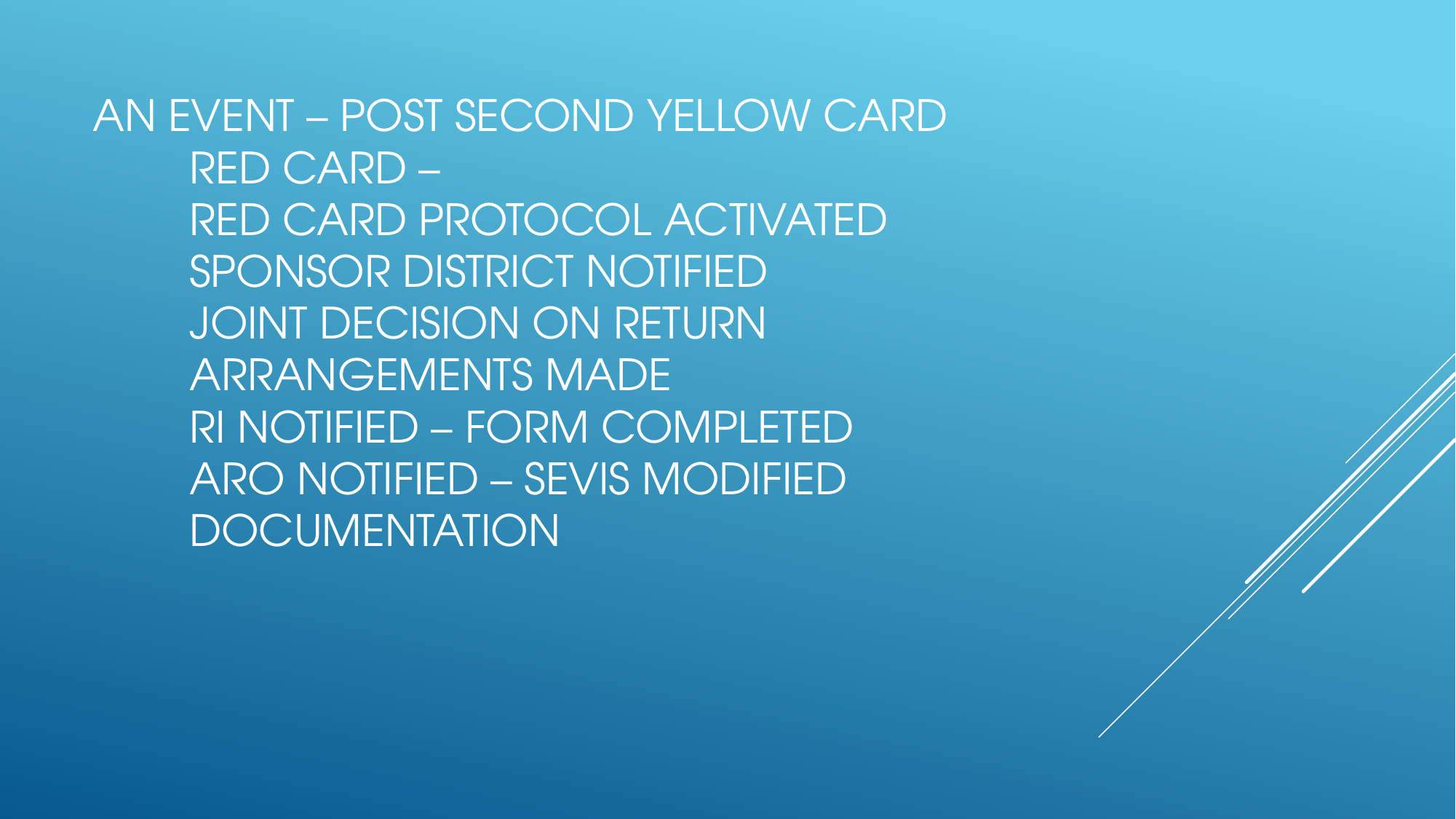

# An event – POST second YELLOW CARD red card – red card protocol activated sponsor district notified joint decision on return arrangements made ri notified – form completed aro notified – sevis modified DOCUMENTATION